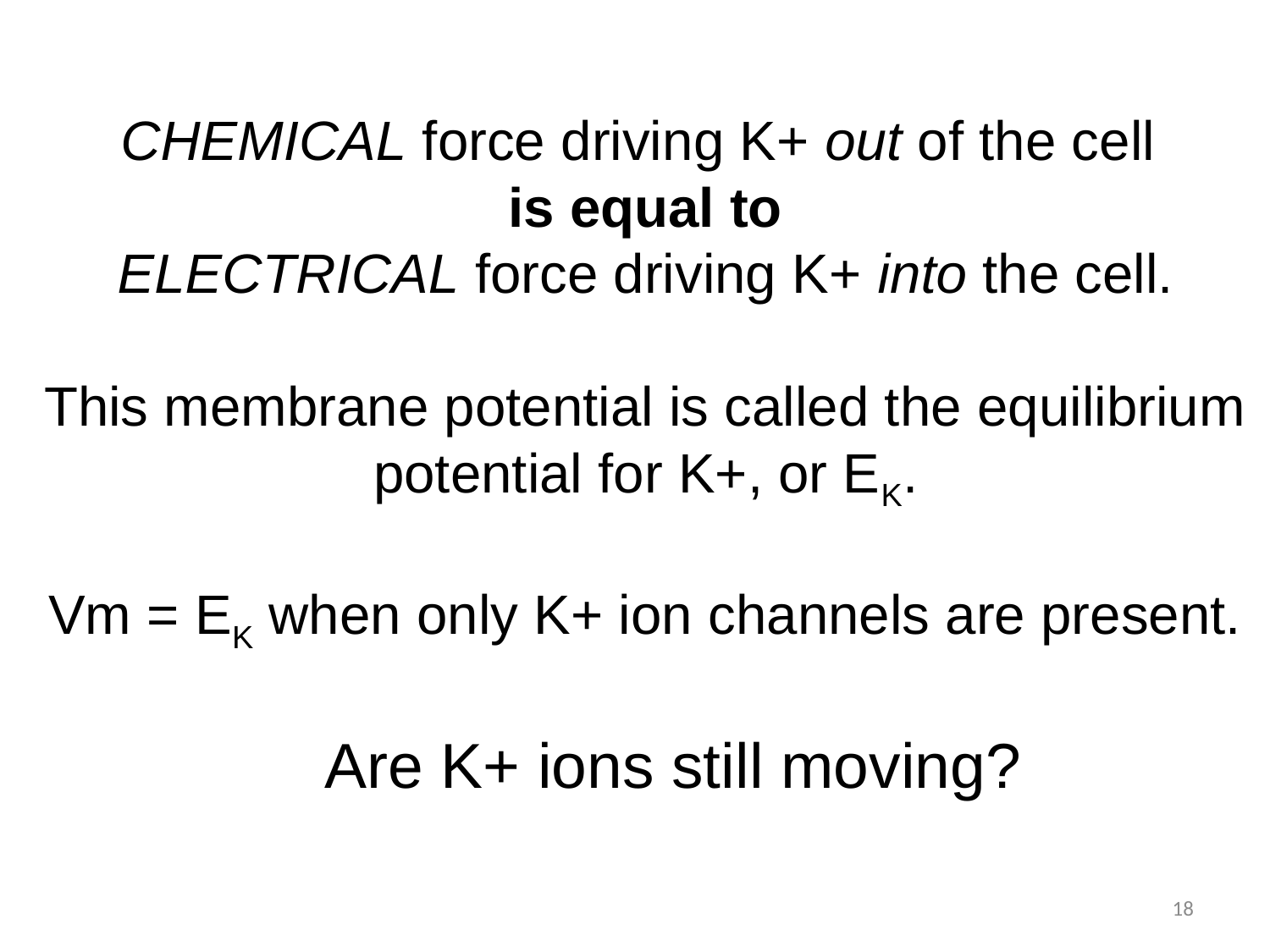

CHEMICAL force driving K+ out of the cell
is equal to
ELECTRICAL force driving K+ into the cell.
This membrane potential is called the equilibrium potential for K+, or EK.

Vm = EK when only K+ ion channels are present.

Are K+ ions still moving?
18